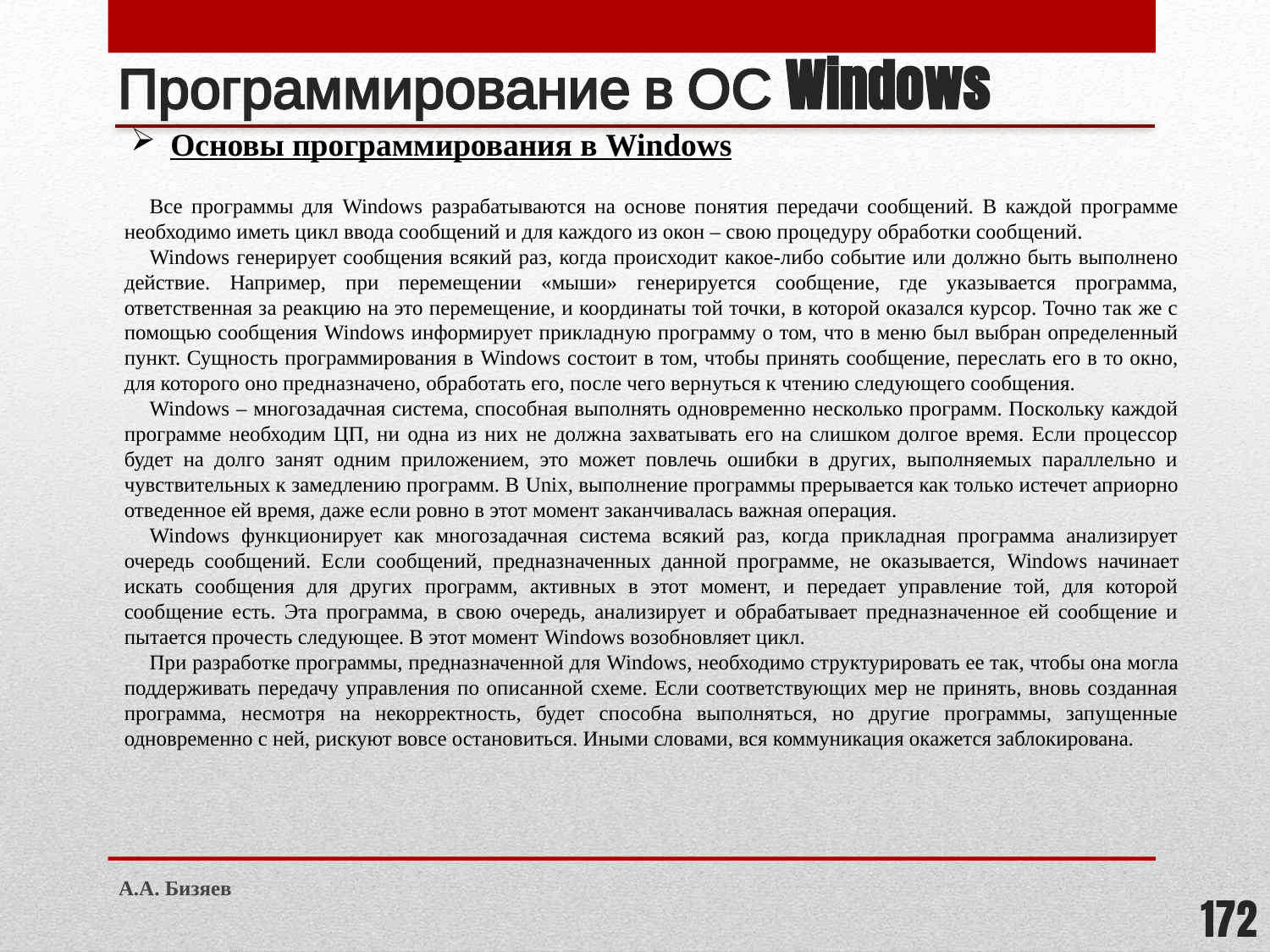

# Программирование в ОС Windows
Основы программирования в Windows
Все программы для Windows разрабатываются на основе понятия передачи сообщений. В каждой программе необходимо иметь цикл ввода сообщений и для каждого из окон – свою процедуру обработки сообщений.
Windows генерирует сообщения всякий раз, когда происходит какое-либо событие или должно быть выполнено действие. Например, при перемещении «мыши» генерируется сообщение, где указывается программа, ответственная за реакцию на это перемещение, и координаты той точки, в которой оказался курсор. Точно так же с помощью сообщения Windows информирует прикладную программу о том, что в меню был выбран определенный пункт. Сущность программирования в Windows состоит в том, чтобы принять сообщение, переслать его в то окно, для которого оно предназначено, обработать его, после чего вернуться к чтению следующего сообщения.
Windows – многозадачная система, способная выполнять одновременно несколько программ. Поскольку каждой программе необходим ЦП, ни одна из них не должна захватывать его на слишком долгое время. Если процессор будет на долго занят одним приложением, это может повлечь ошибки в других, выполняемых параллельно и чувствительных к замедлению программ. В Unix, выполнение программы прерывается как только истечет априорно отведенное ей время, даже если ровно в этот момент заканчивалась важная операция.
Windows функционирует как многозадачная система всякий раз, когда прикладная программа анализирует очередь сообщений. Если сообщений, предназначенных данной программе, не оказывается, Windows начинает искать сообщения для других программ, активных в этот момент, и передает управление той, для которой сообщение есть. Эта программа, в свою очередь, анализирует и обрабатывает предназначенное ей сообщение и пытается прочесть следующее. В этот момент Windows возобновляет цикл.
При разработке программы, предназначенной для Windows, необходимо структурировать ее так, чтобы она могла поддерживать передачу управления по описанной схеме. Если соответствующих мер не принять, вновь созданная программа, несмотря на некорректность, будет способна выполняться, но другие программы, запущенные одновременно с ней, рискуют вовсе остановиться. Иными словами, вся коммуникация окажется заблокирована.
А.А. Бизяев
172